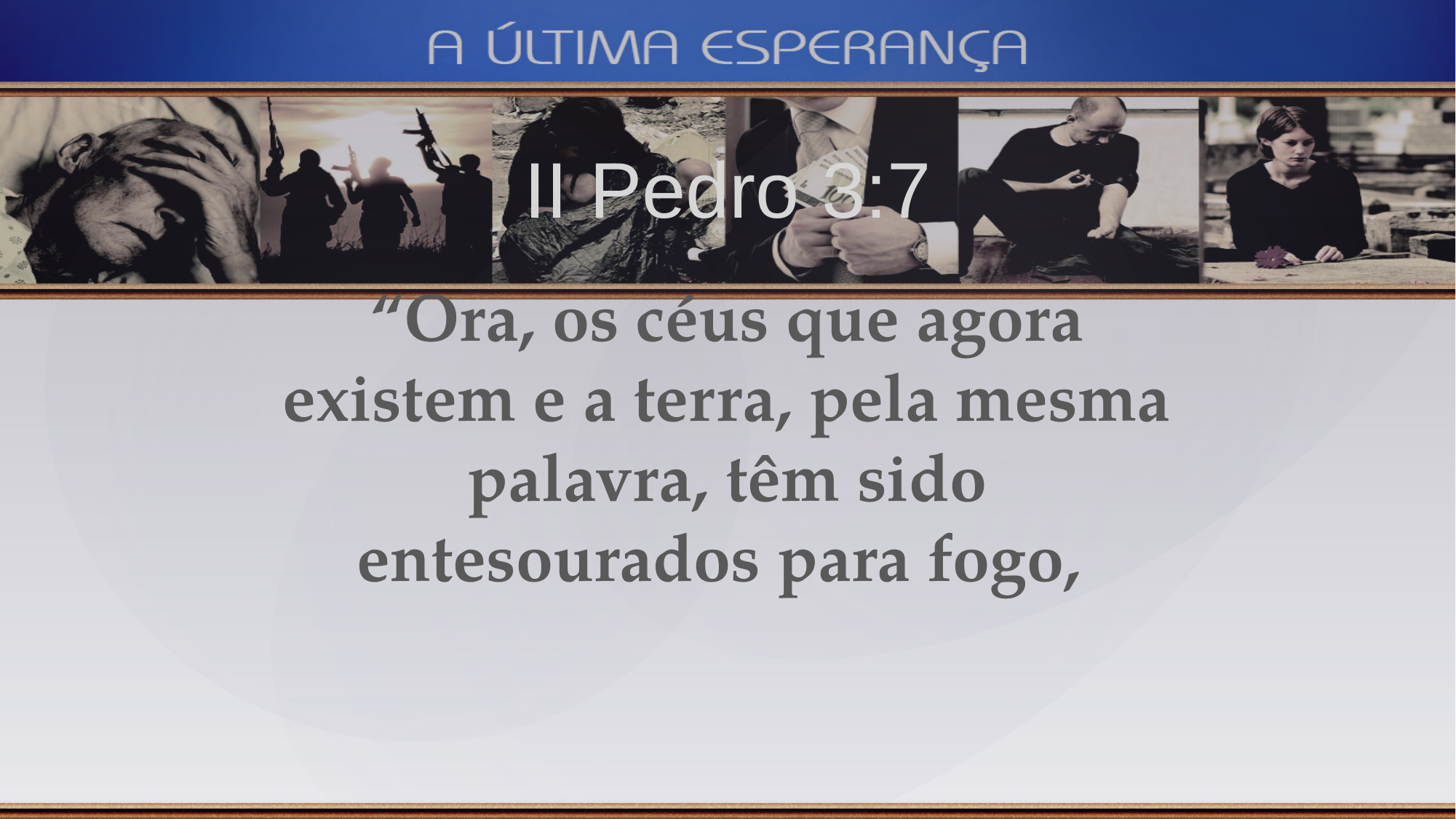

II Pedro 3:7

“Ora, os céus que agora existem e a terra, pela mesma palavra, têm sido entesourados para fogo,